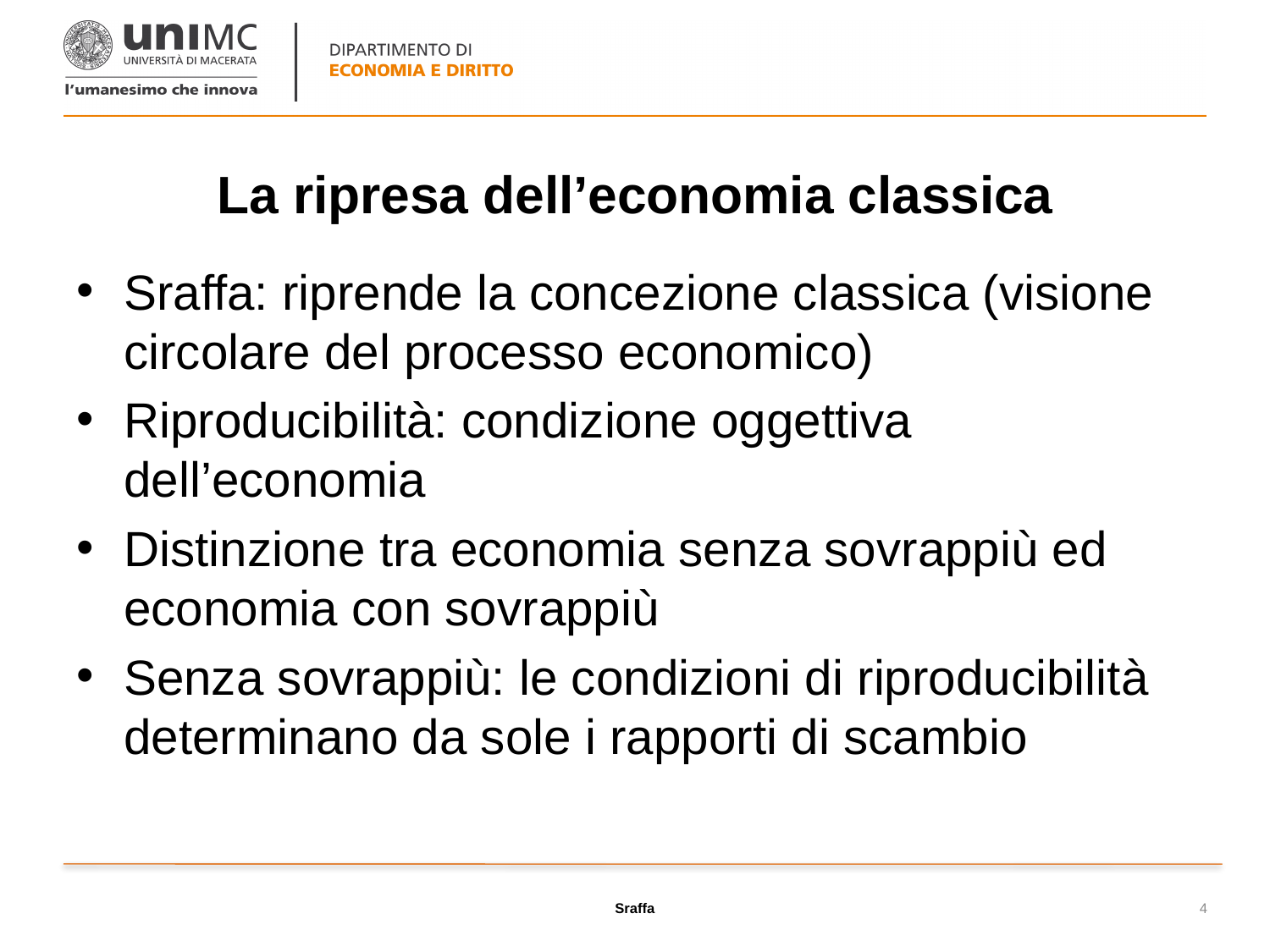

# La ripresa dell’economia classica
Sraffa: riprende la concezione classica (visione circolare del processo economico)
Riproducibilità: condizione oggettiva dell’economia
Distinzione tra economia senza sovrappiù ed economia con sovrappiù
Senza sovrappiù: le condizioni di riproducibilità determinano da sole i rapporti di scambio
Sraffa
4